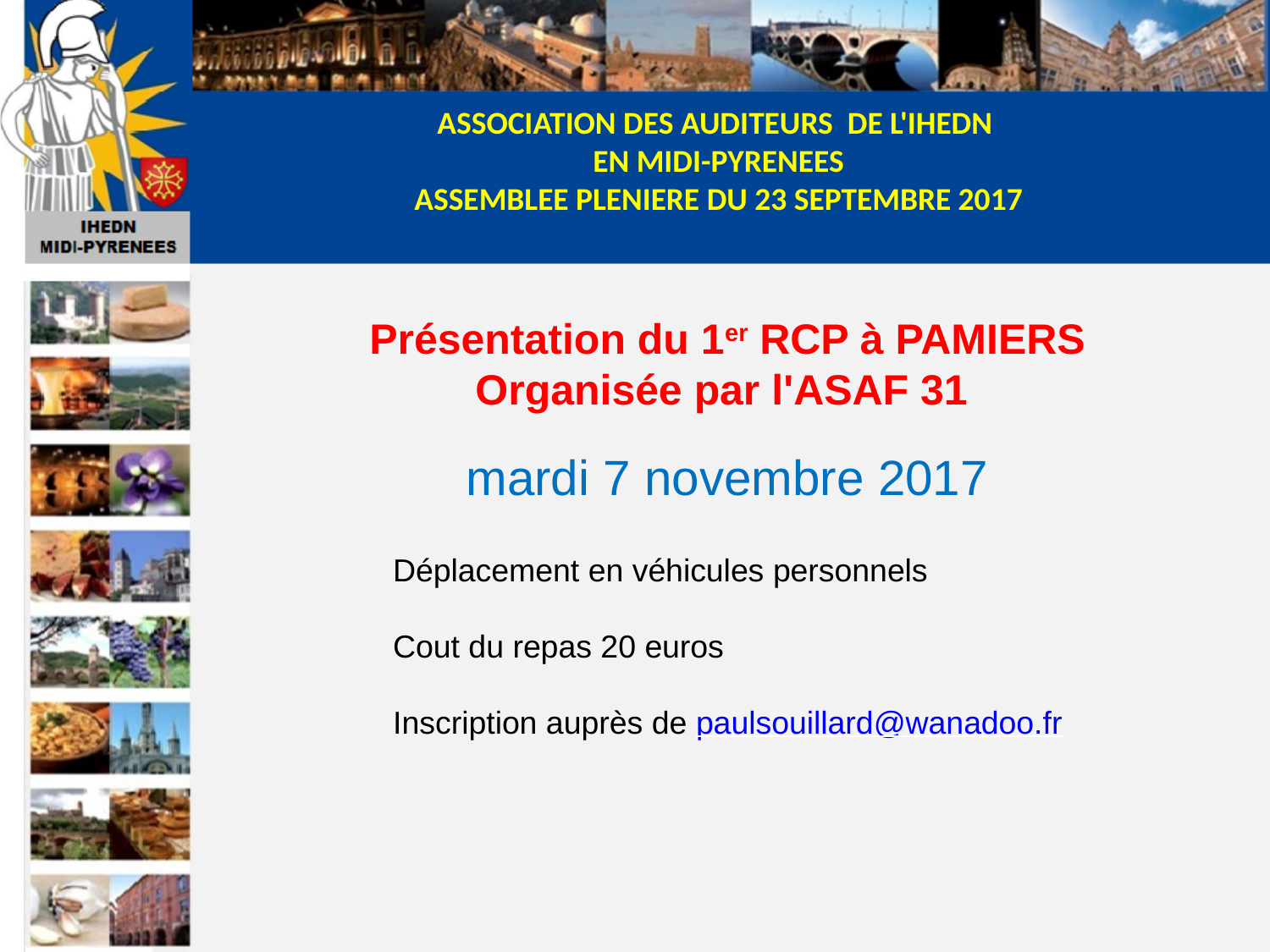

Présentation du 1er RCP à PAMIERS
Organisée par l'ASAF 31

mardi 7 novembre 2017
Déplacement en véhicules personnels

Cout du repas 20 euros

Inscription auprès de paulsouillard@wanadoo.fr